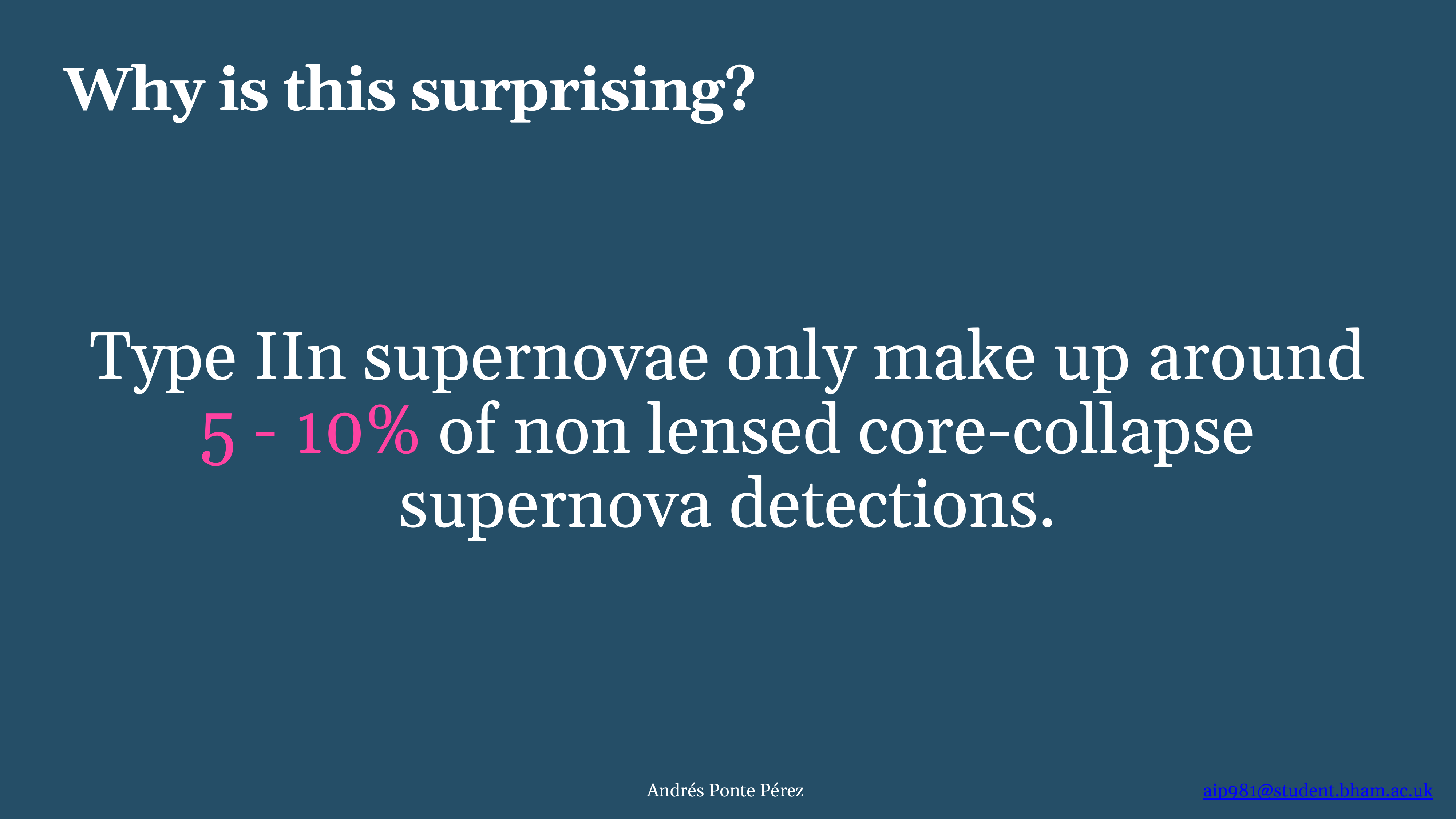

Why is this surprising?
Type IIn supernovae only make up around 5 - 10% of non lensed core-collapse supernova detections.
Andrés Ponte Pérez
aip981@student.bham.ac.uk